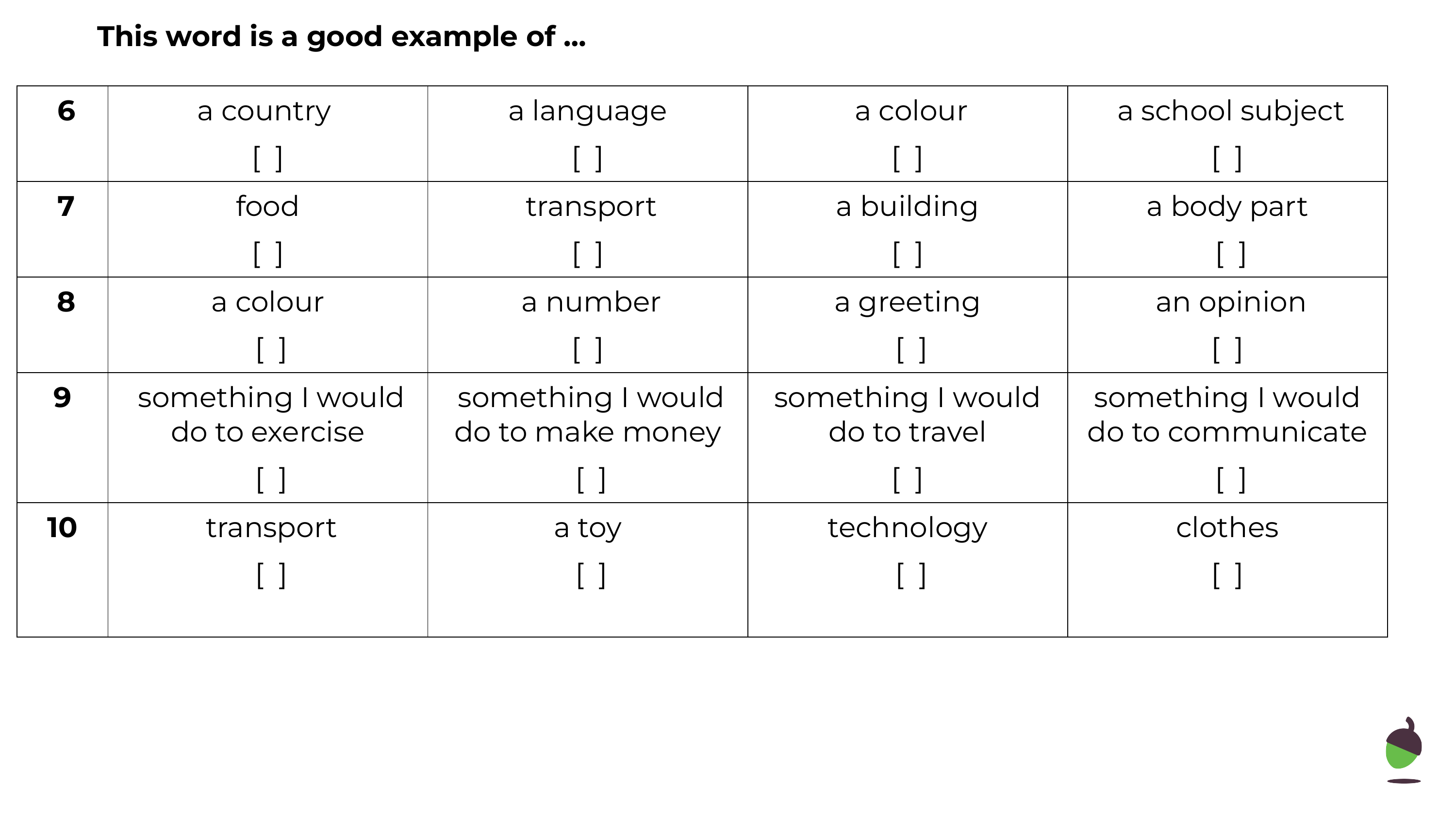

This word is a good example of …
| 6 | a country [ ] | a language [ ] | a colour [ ] | a school subject [ ] |
| --- | --- | --- | --- | --- |
| 7 | food [ ] | transport [ ] | a building [ ] | a body part [ ] |
| 8 | a colour [ ] | a number [ ] | a greeting [ ] | an opinion [ ] |
| 9 | something I would do to exercise [ ] | something I would do to make money [ ] | something I would do to travel [ ] | something I would do to communicate [ ] |
| 10 | transport [ ] | a toy [ ] | technology [ ] | clothes [ ] |